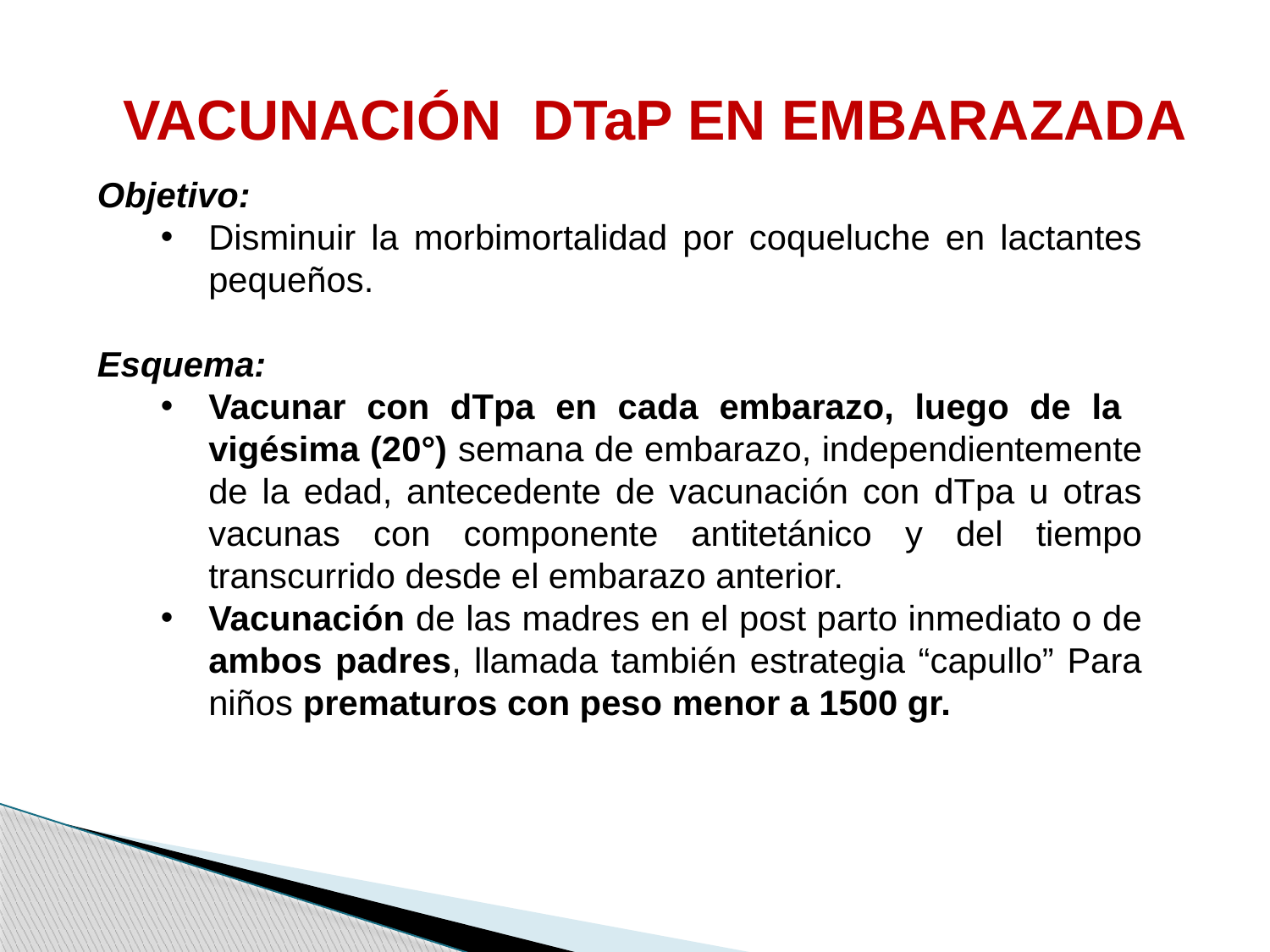

# VACUNACIÓN  DTaP EN EMBARAZADA
Objetivo:
Disminuir la morbimortalidad por coqueluche en lactantes pequeños.

Esquema:
Vacunar con dTpa en cada embarazo, luego de la  vigésima (20°) semana de embarazo, independientemente de la edad, antecedente de vacunación con dTpa u otras vacunas con componente antitetánico y del tiempo transcurrido desde el embarazo anterior.
Vacunación de las madres en el post parto inmediato o de ambos padres, llamada también estrategia “capullo” Para niños prematuros con peso menor a 1500 gr.